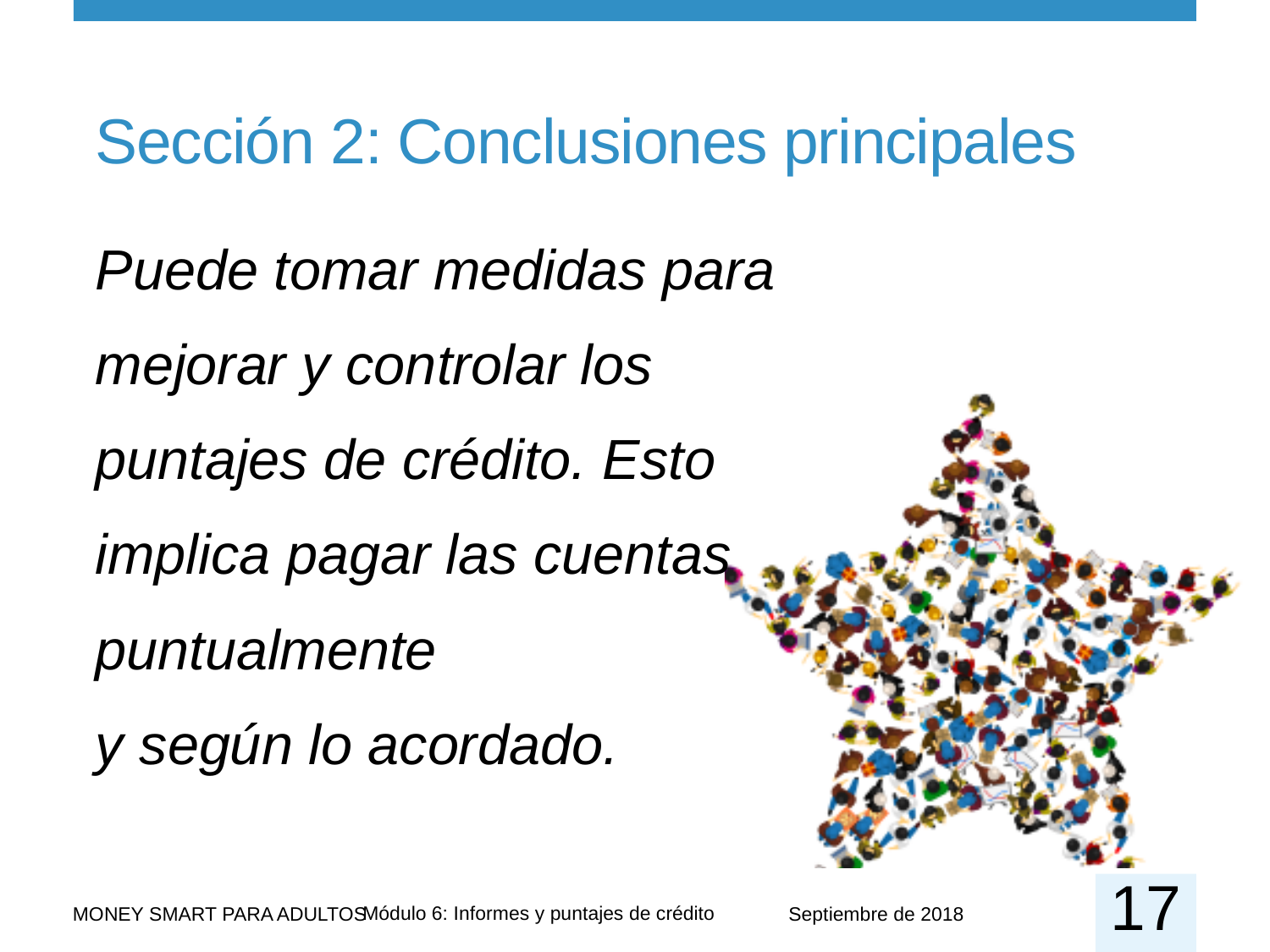

# Sección 2: Conclusiones principales
Puede tomar medidas para mejorar y controlar los puntajes de crédito. Esto implica pagar las cuentas puntualmente
y según lo acordado.

17